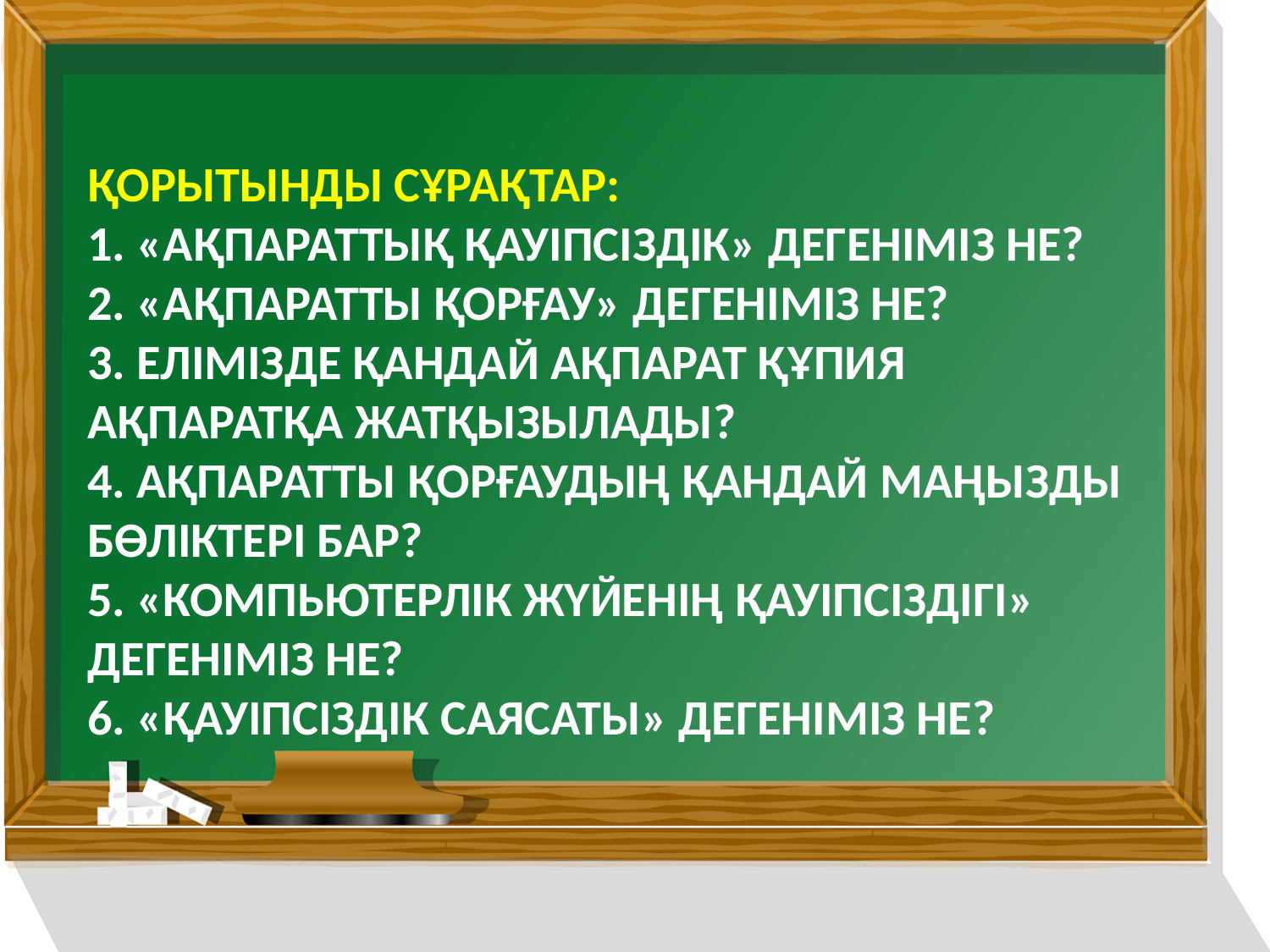

# Қорытынды сұрақтар: 1. «Ақпараттық қауіпсіздік» дегеніміз не? 2. «Ақпаратты қорғау» дегеніміз не? 3. Елімізде қандай ақпарат құпия ақпаратқа жатқызылады? 4. Ақпаратты қорғаудың қандай маңызды бөліктері бар? 5. «Компьютерлік жүйенің қауіпсіздігі» дегеніміз не? 6. «Қауіпсіздік саясаты» дегеніміз не?